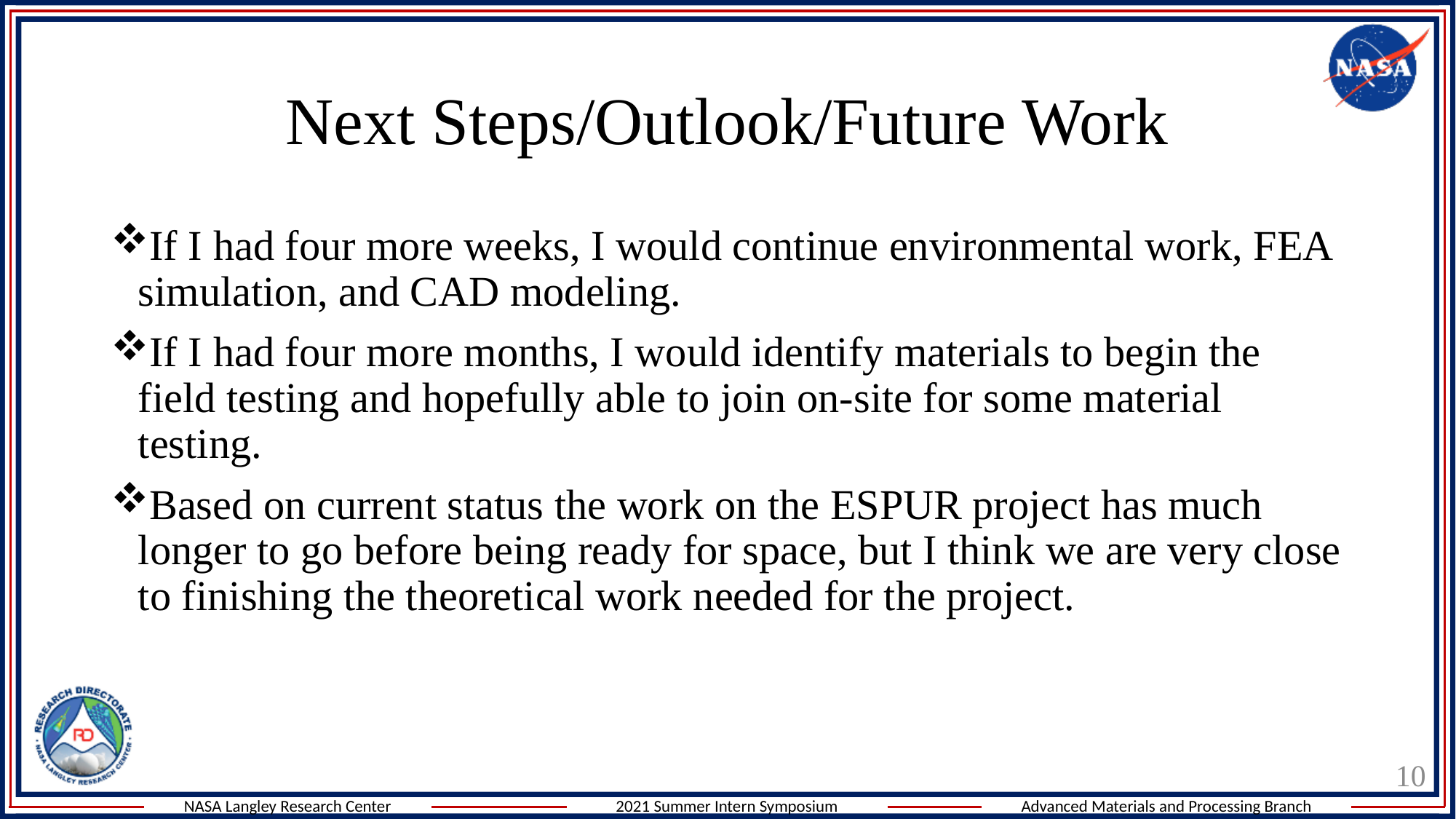

# Next Steps/Outlook/Future Work
If I had four more weeks, I would continue environmental work, FEA simulation, and CAD modeling.
If I had four more months, I would identify materials to begin the field testing and hopefully able to join on-site for some material testing.
Based on current status the work on the ESPUR project has much longer to go before being ready for space, but I think we are very close to finishing the theoretical work needed for the project.
10